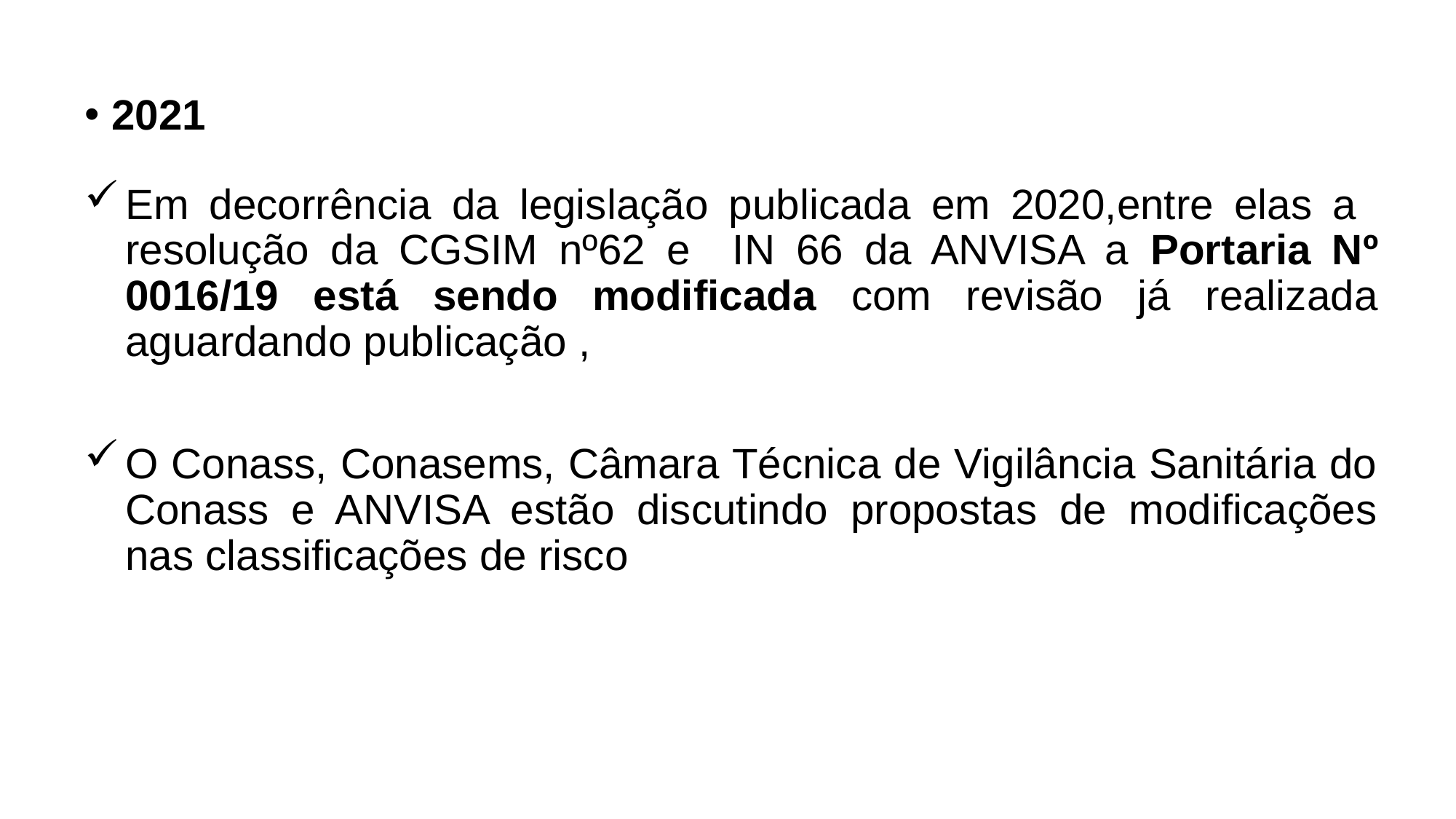

#
2021

Em decorrência da legislação publicada em 2020,entre elas a  resolução da CGSIM nº62 e  IN 66 da ANVISA a Portaria Nº 0016/19 está sendo modificada com revisão já realizada aguardando publicação ,

O Conass, Conasems, Câmara Técnica de Vigilância Sanitária do Conass e ANVISA estão discutindo propostas de modificações nas classificações de risco